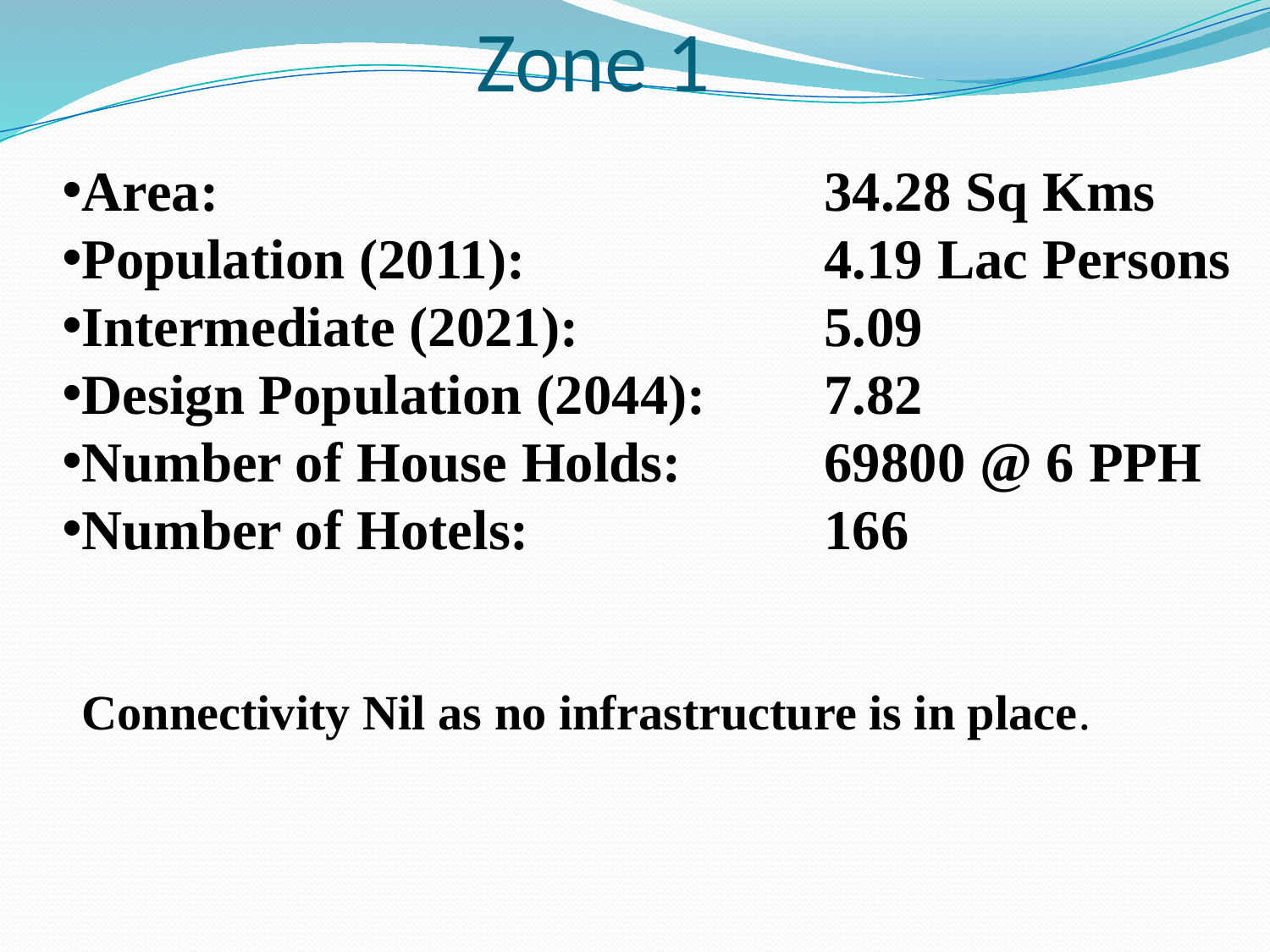

# Zone 1
Area:					34.28 Sq Kms
Population (2011):	  		4.19 Lac Persons
Intermediate (2021):		5.09
Design Population (2044):	7.82
Number of House Holds:		69800 @ 6 PPH
Number of Hotels:			166
Connectivity Nil as no infrastructure is in place.